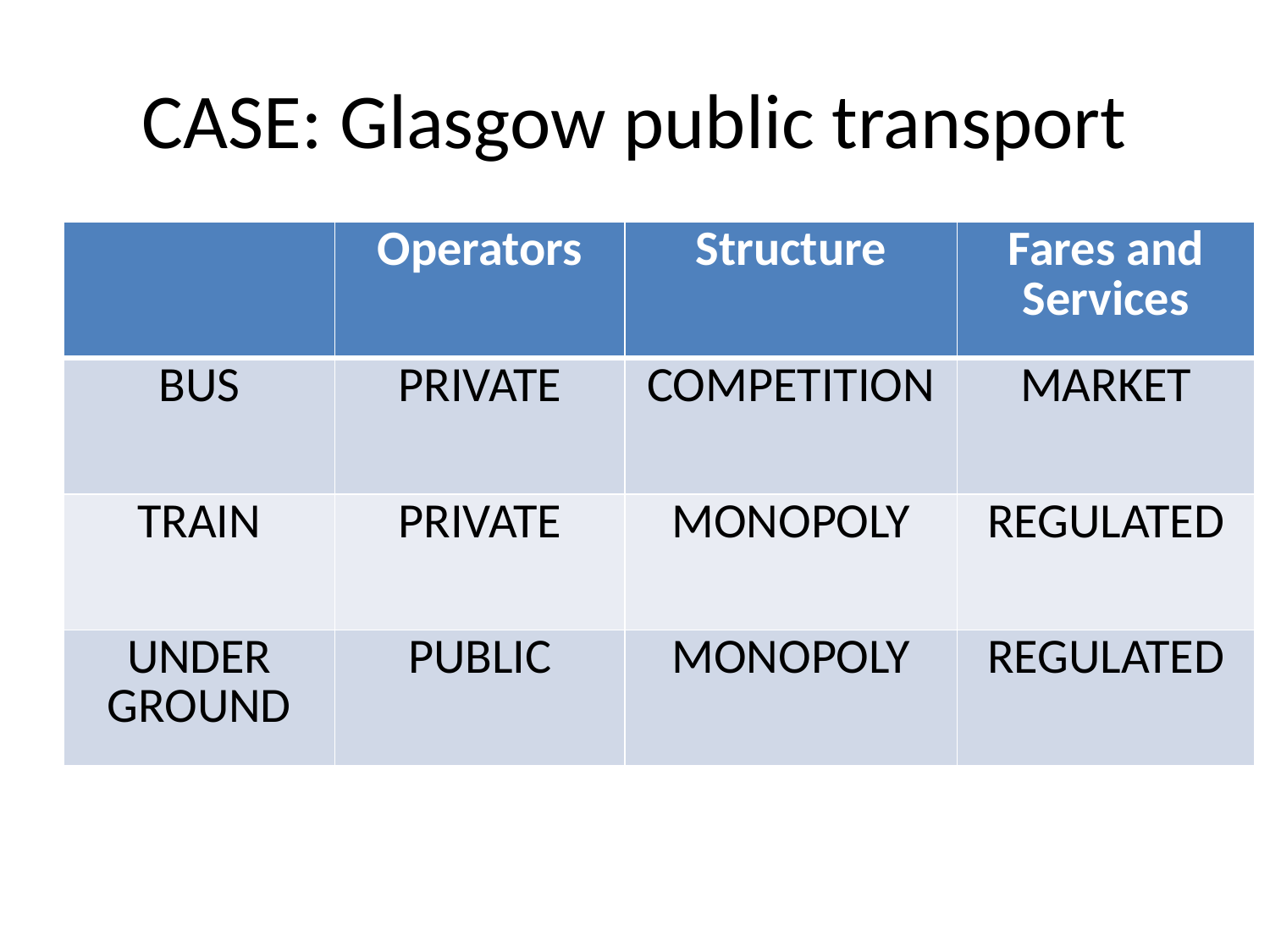

# CASE: Glasgow public transport
|  | Operators | Structure | Fares and Services |
| --- | --- | --- | --- |
| BUS | PRIVATE | COMPETITION | MARKET |
| TRAIN | PRIVATE | MONOPOLY | REGULATED |
| UNDER GROUND | PUBLIC | MONOPOLY | REGULATED |